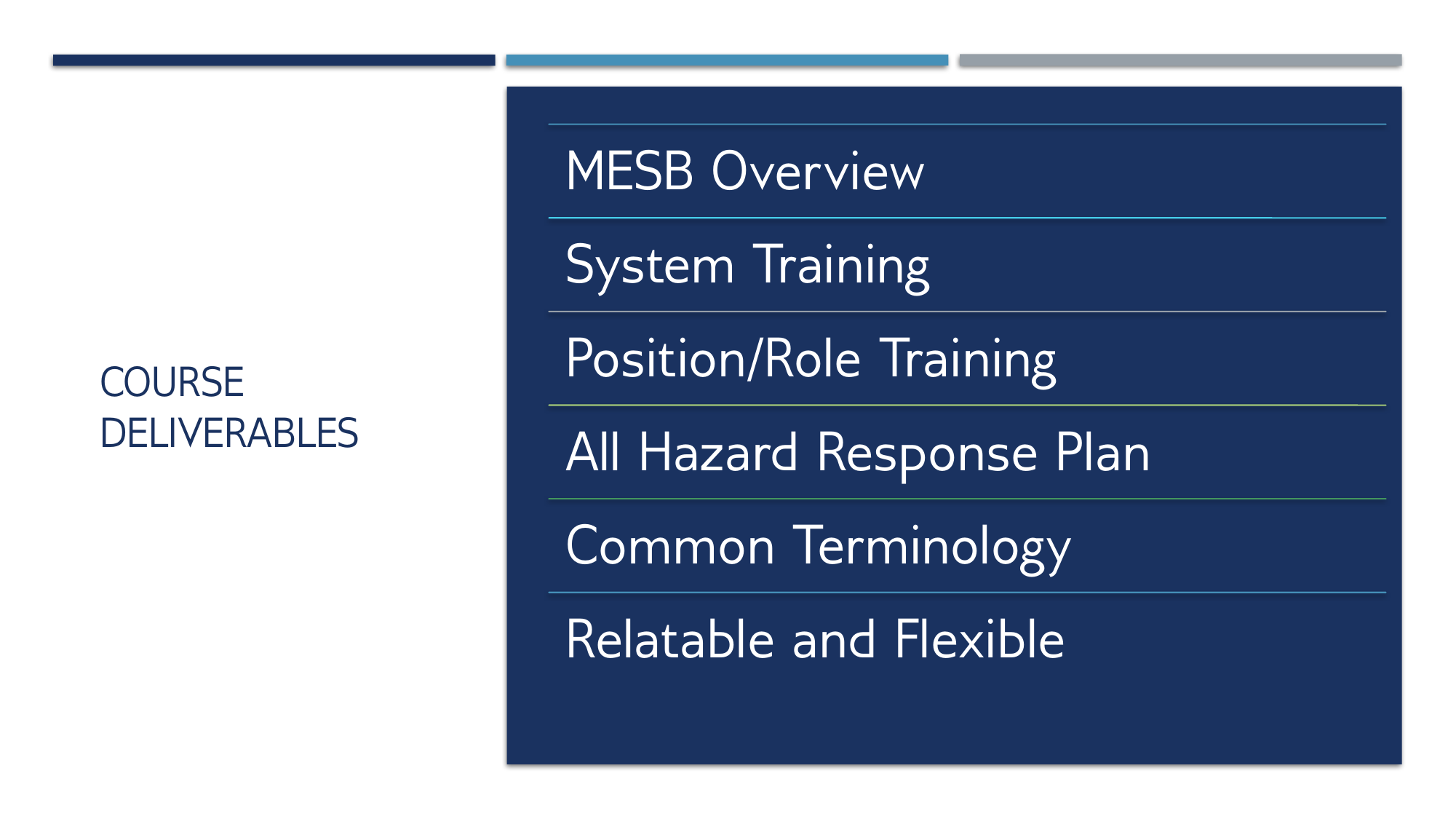

# Course Deliverables
MESB Overview
System Training
Position/Role Training
All Hazard Response Plan
Common Terminology
Relatable and Flexible